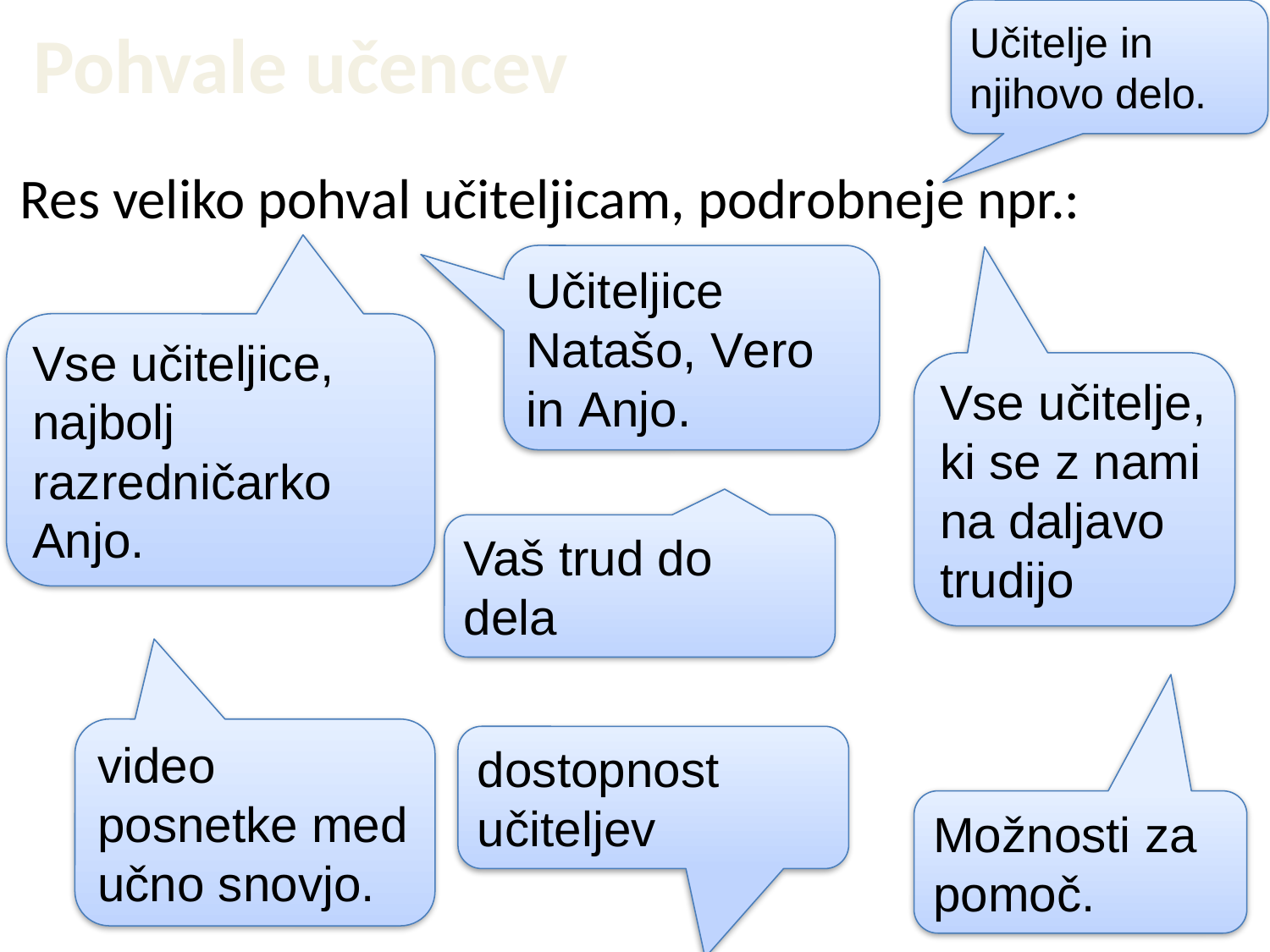

Učitelje in njihovo delo.
# Pohvale učencev
Res veliko pohval učiteljicam, podrobneje npr.:

Učiteljice Natašo, Vero in Anjo.
Vse učiteljice, najbolj razredničarko Anjo.
Vse učitelje, ki se z nami na daljavo trudijo
Vaš trud do dela
video posnetke med učno snovjo.
dostopnost učiteljev
Možnosti za pomoč.